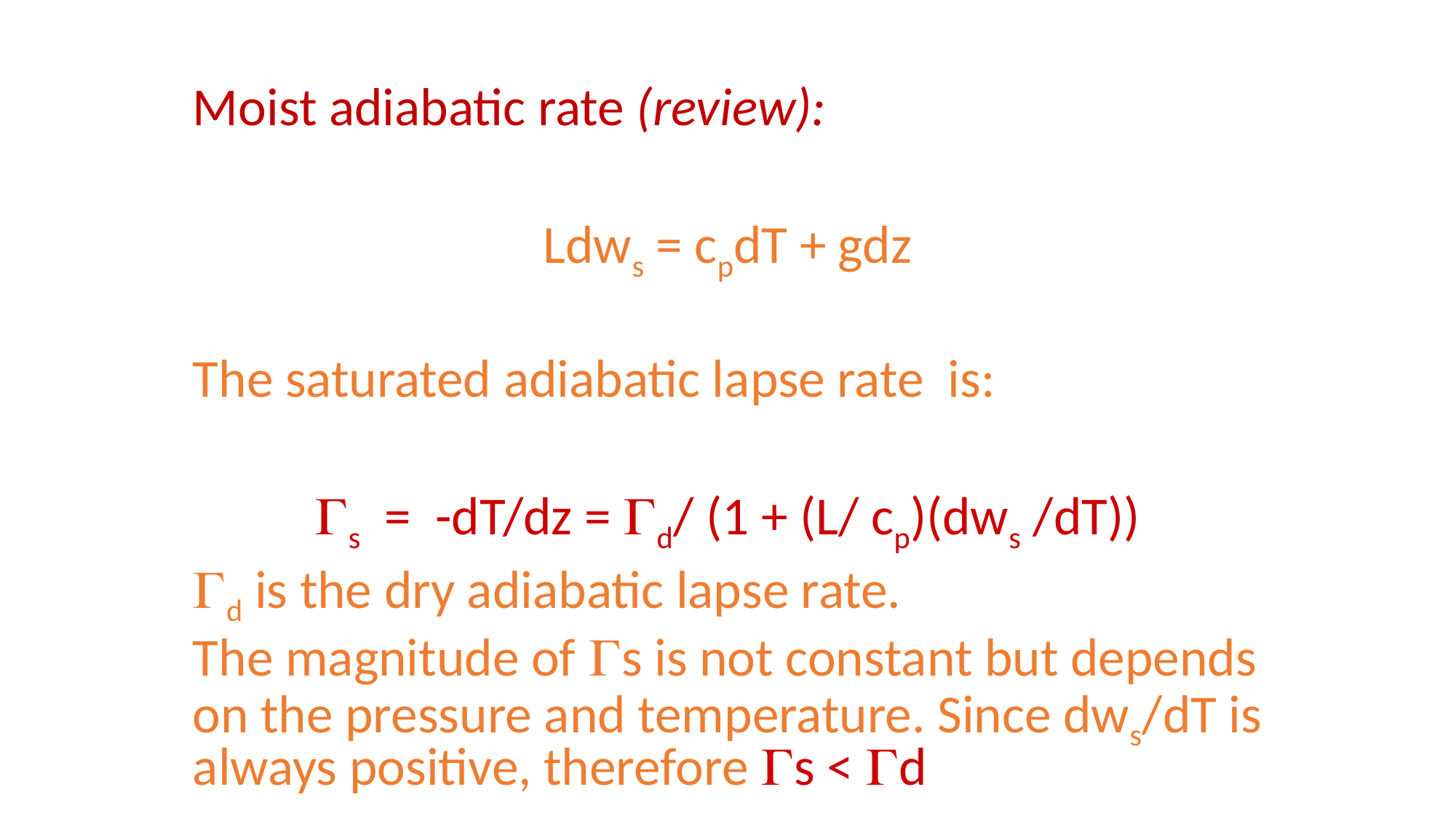

Moist adiabatic rate (review):

Ldws = cpdT + gdz

The saturated adiabatic lapse rate  is:

Γs  =  -dT/dz = Γd/ (1 + (L/ cp)(dws /dT))
Γd is the dry adiabatic lapse rate.
The magnitude of Γs is not constant but depends on the pressure and temperature. Since dws/dT is always positive, therefore Γs < Γd